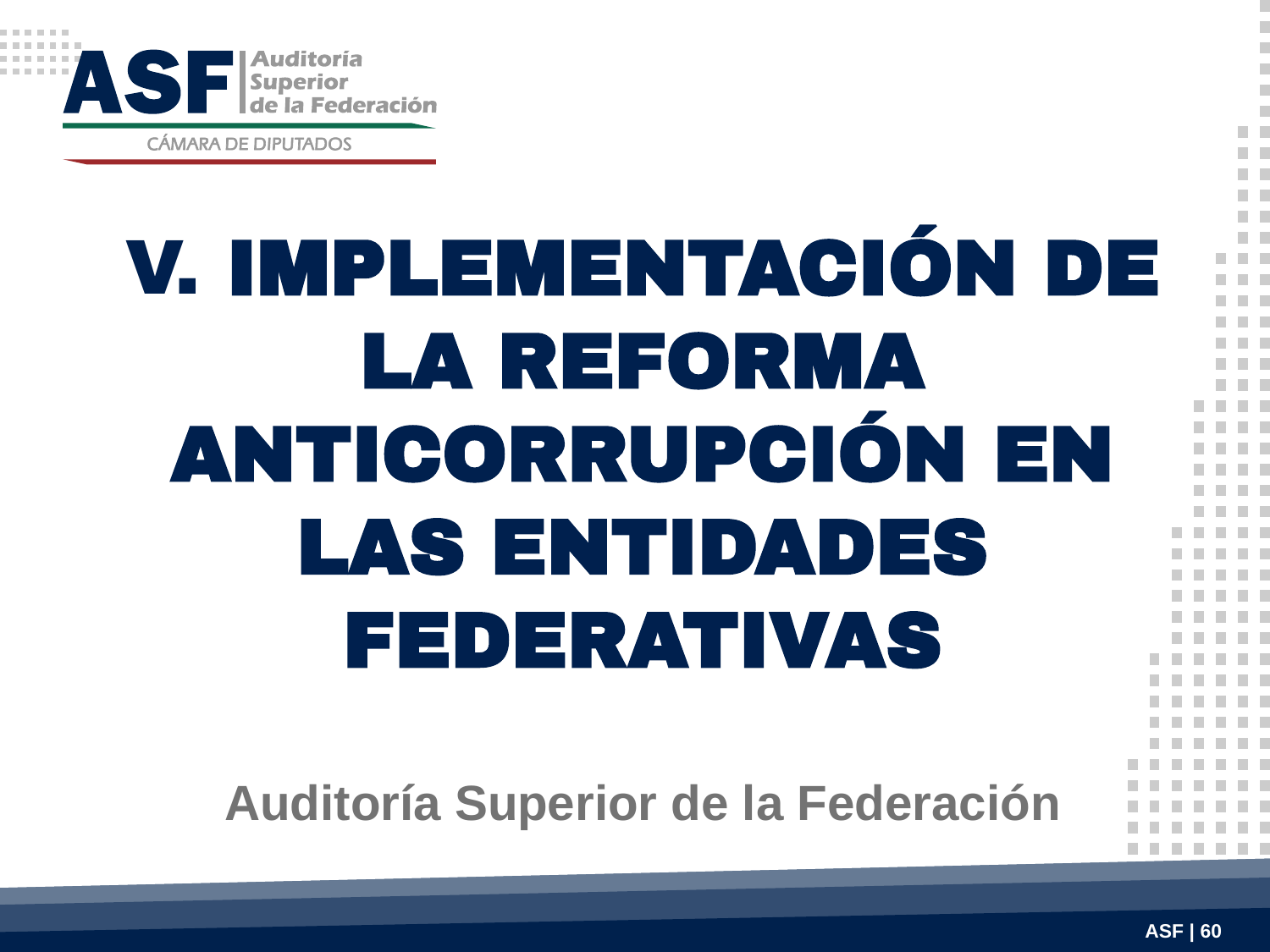

# V. IMPLEMENTACIÓN DE LA REFORMA ANTICORRUPCIÓN EN LAS ENTIDADES FEDERATIVAS

Auditoría Superior de la Federación
ASF | 60